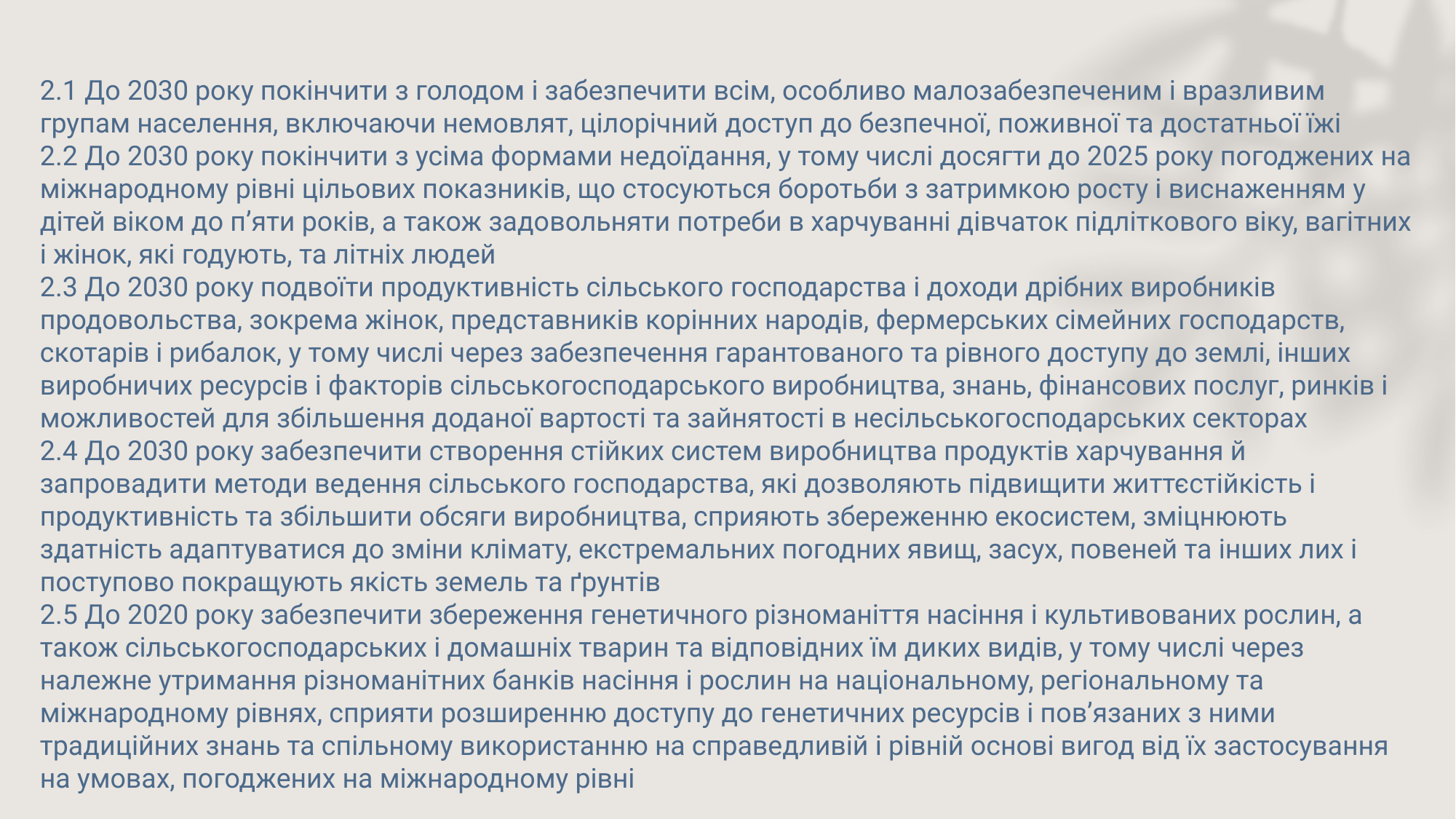

2.1 До 2030 року покінчити з голодом і забезпечити всім, особливо малозабезпеченим і вразливим групам населення, включаючи немовлят, цілорічний доступ до безпечної, поживної та достатньої їжі
2.2 До 2030 року покінчити з усіма формами недоїдання, у тому числі досягти до 2025 року погоджених на міжнародному рівні цільових показників, що стосуються боротьби з затримкою росту і виснаженням у дітей віком до п’яти років, а також задовольняти потреби в харчуванні дівчаток підліткового віку, вагітних і жінок, які годують, та літніх людей
2.3 До 2030 року подвоїти продуктивність сільського господарства і доходи дрібних виробників продовольства, зокрема жінок, представників корінних народів, фермерських сімейних господарств, скотарів і рибалок, у тому числі через забезпечення гарантованого та рівного доступу до землі, інших виробничих ресурсів і факторів сільськогосподарського виробництва, знань, фінансових послуг, ринків і можливостей для збільшення доданої вартості та зайнятості в несільськогосподарських секторах
2.4 До 2030 року забезпечити створення стійких систем виробництва продуктів харчування й запровадити методи ведення сільського господарства, які дозволяють підвищити життєстійкість і продуктивність та збільшити обсяги виробництва, сприяють збереженню екосистем, зміцнюють здатність адаптуватися до зміни клімату, екстремальних погодних явищ, засух, повеней та інших лих і поступово покращують якість земель та ґрунтів
2.5 До 2020 року забезпечити збереження генетичного різноманіття насіння і культивованих рослин, а також сільськогосподарських і домашніх тварин та відповідних їм диких видів, у тому числі через належне утримання різноманітних банків насіння і рослин на національному, регіональному та міжнародному рівнях, сприяти розширенню доступу до генетичних ресурсів і пов’язаних з ними традиційних знань та спільному використанню на справедливій і рівній основі вигод від їх застосування на умовах, погоджених на міжнародному рівні